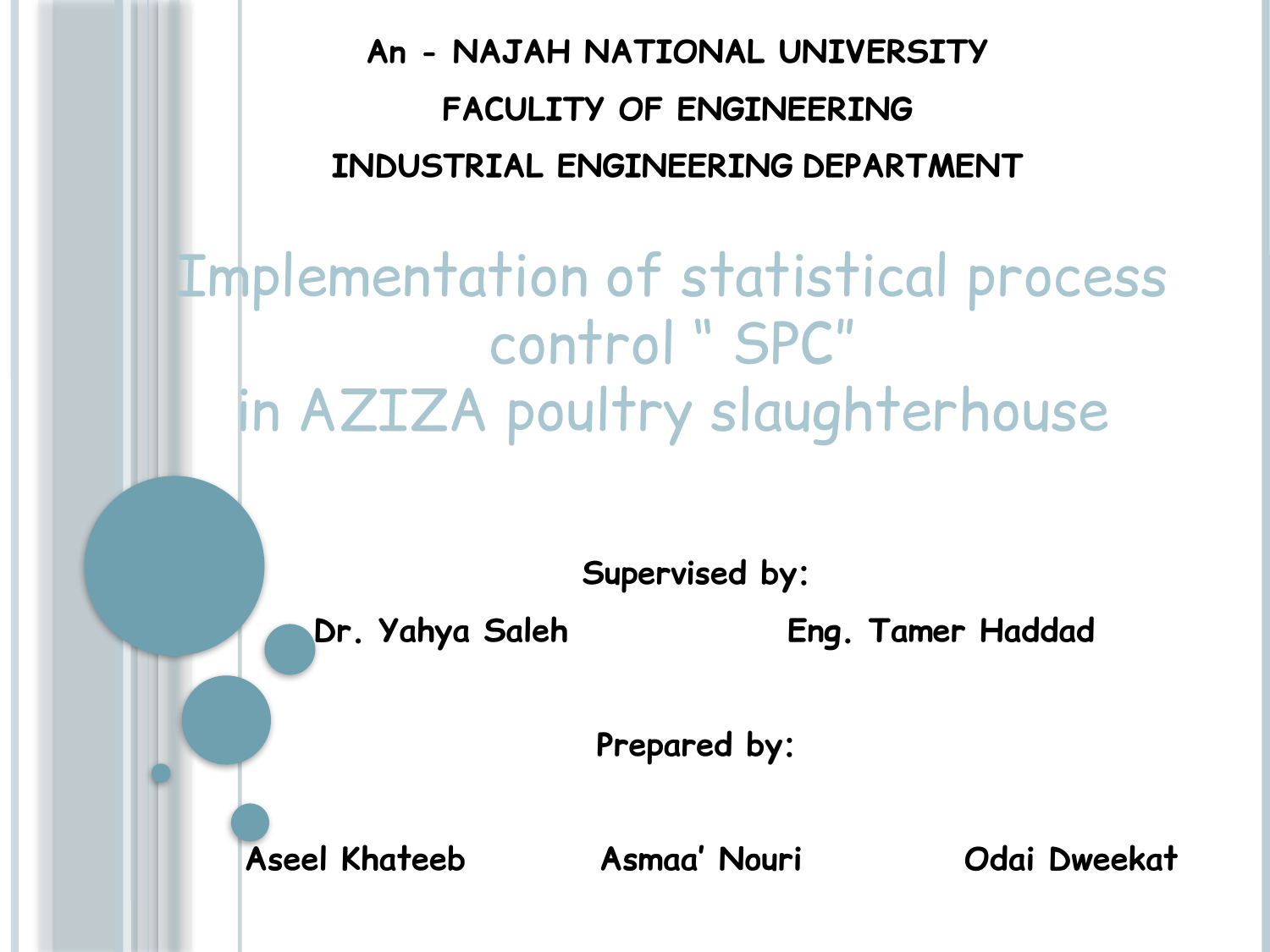

An - NAJAH NATIONAL UNIVERSITY
FACULITY OF ENGINEERING
INDUSTRIAL ENGINEERING DEPARTMENT
Implementation of statistical process control “ SPC”
in AZIZA poultry slaughterhouse

Supervised by:
            Dr. Yahya Saleh                       Eng. Tamer Haddad

Prepared by:

       Aseel Khateeb              Asmaa’ Nouri                 Odai Dweekat